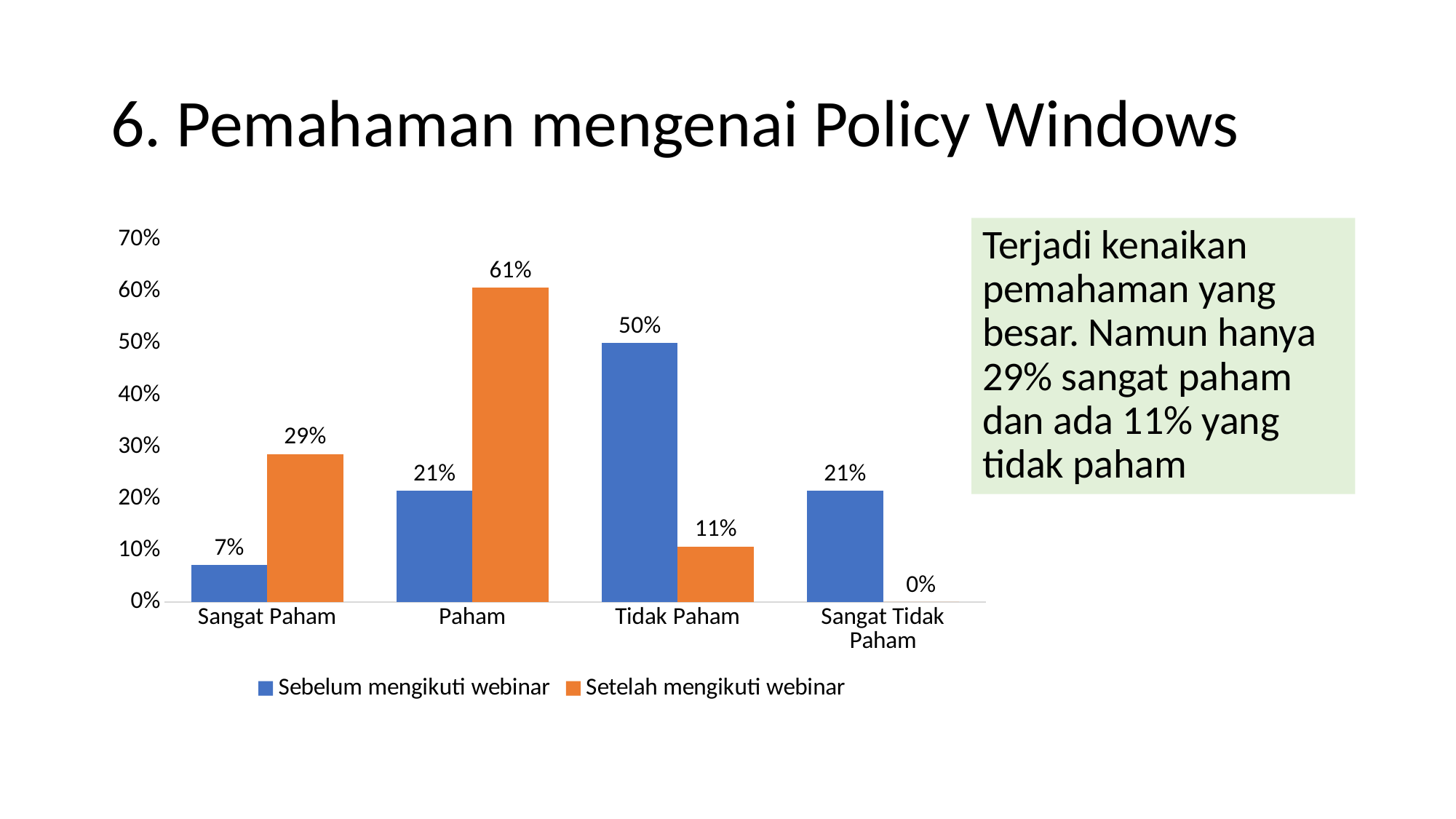

# 6. Pemahaman mengenai Policy Windows
Terjadi kenaikan pemahaman yang besar. Namun hanya 29% sangat paham dan ada 11% yang tidak paham

### Chart

| Category | Sebelum mengikuti webinar | Setelah mengikuti webinar |
|---|---|---|
| Sangat Paham | 0.0714285714285714 | 0.285714285714286 |
| Paham | 0.214285714285714 | 0.607142857142857 |
| Tidak Paham | 0.5 | 0.107142857142857 |
| Sangat Tidak Paham | 0.214285714285714 | 0.0 |